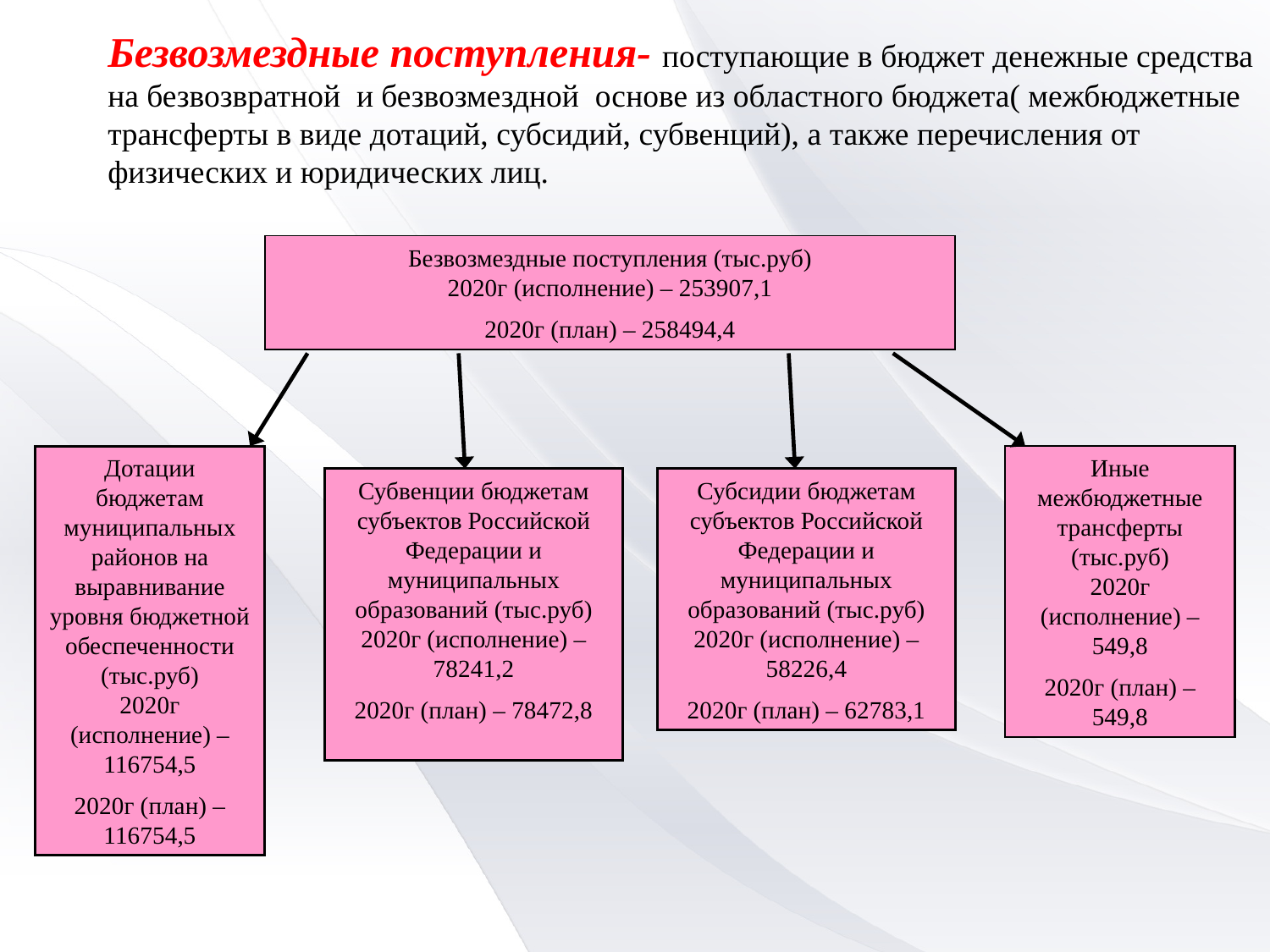

Безвозмездные поступления- поступающие в бюджет денежные средства на безвозвратной  и безвозмездной  основе из областного бюджета( межбюджетные трансферты в виде дотаций, субсидий, субвенций), а также перечисления от физических и юридических лиц.
Безвозмездные поступления (тыс.руб)
2020г (исполнение) – 253907,1
2020г (план) – 258494,4

Дотации бюджетам муниципальных районов на выравнивание уровня бюджетной обеспеченности (тыс.руб)
2020г (исполнение) – 116754,5
2020г (план) – 116754,5
Иные межбюджетные трансферты (тыс.руб)
2020г (исполнение) – 549,8
2020г (план) – 549,8
Субвенции бюджетам субъектов Российской Федерации и муниципальных образований (тыс.руб)
2020г (исполнение) – 78241,2
2020г (план) – 78472,8

Субсидии бюджетам субъектов Российской Федерации и муниципальных образований (тыс.руб)
2020г (исполнение) – 58226,4
2020г (план) – 62783,1